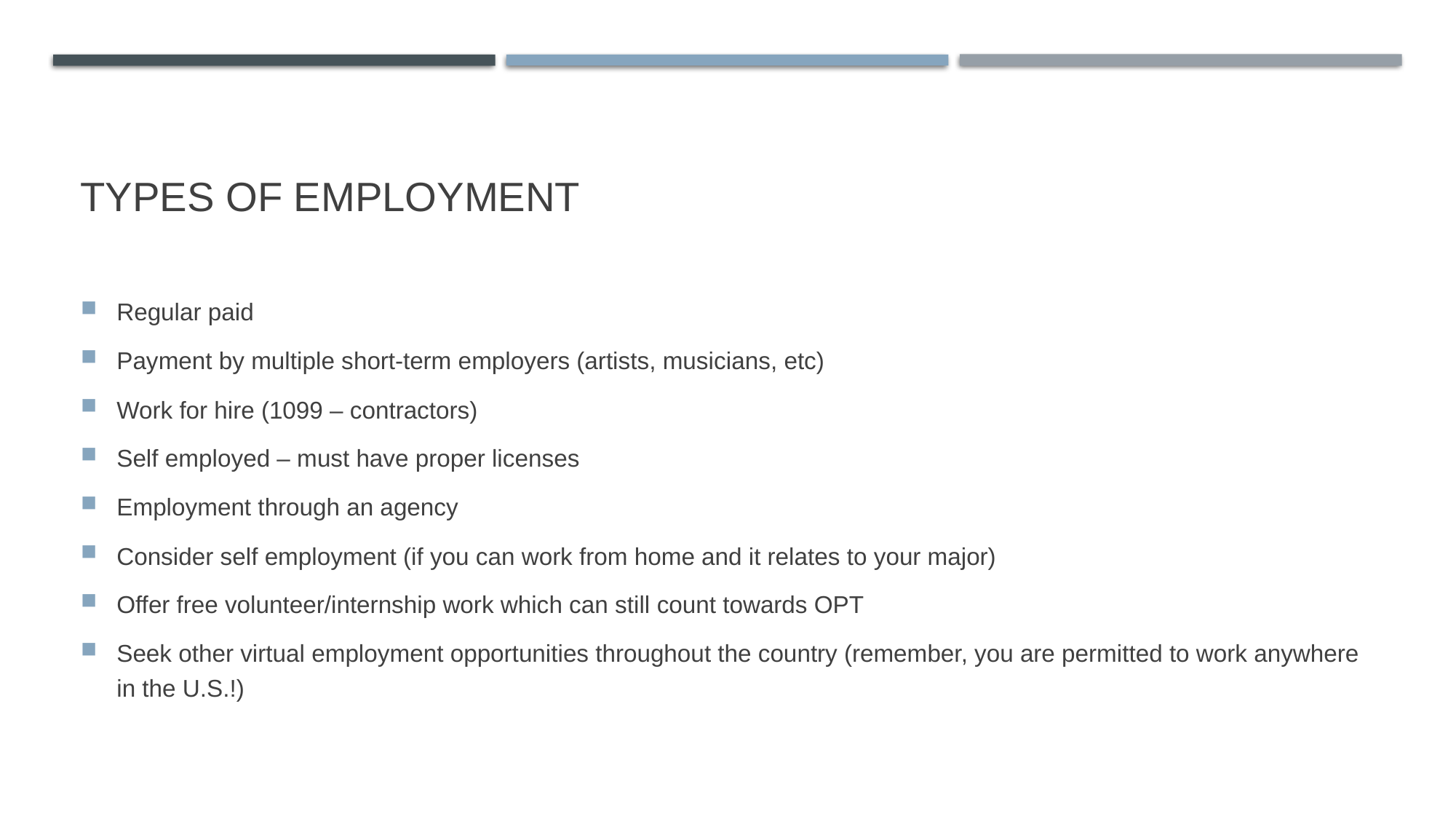

# Types of employment
Regular paid
Payment by multiple short-term employers (artists, musicians, etc)
Work for hire (1099 – contractors)
Self employed – must have proper licenses
Employment through an agency
Consider self employment (if you can work from home and it relates to your major)
Offer free volunteer/internship work which can still count towards OPT
Seek other virtual employment opportunities throughout the country (remember, you are permitted to work anywhere in the U.S.!)